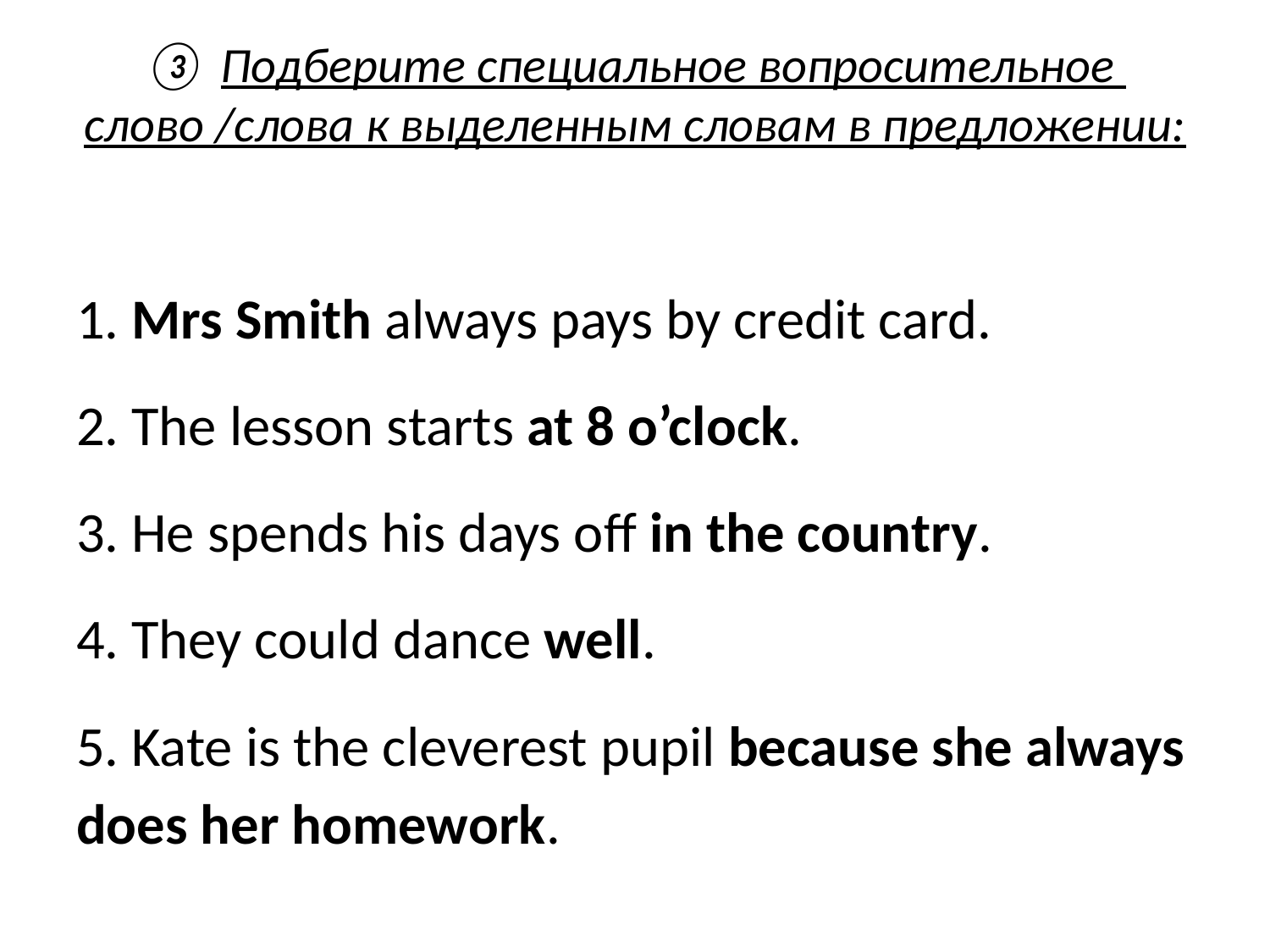

# ③ Подберите специальное вопросительное слово /слова к выделенным словам в предложении:
1. Mrs Smith always pays by credit card.
2. The lesson starts at 8 o’clock.
3. He spends his days off in the country.
4. They could dance well.
5. Kate is the cleverest pupil because she always does her homework.